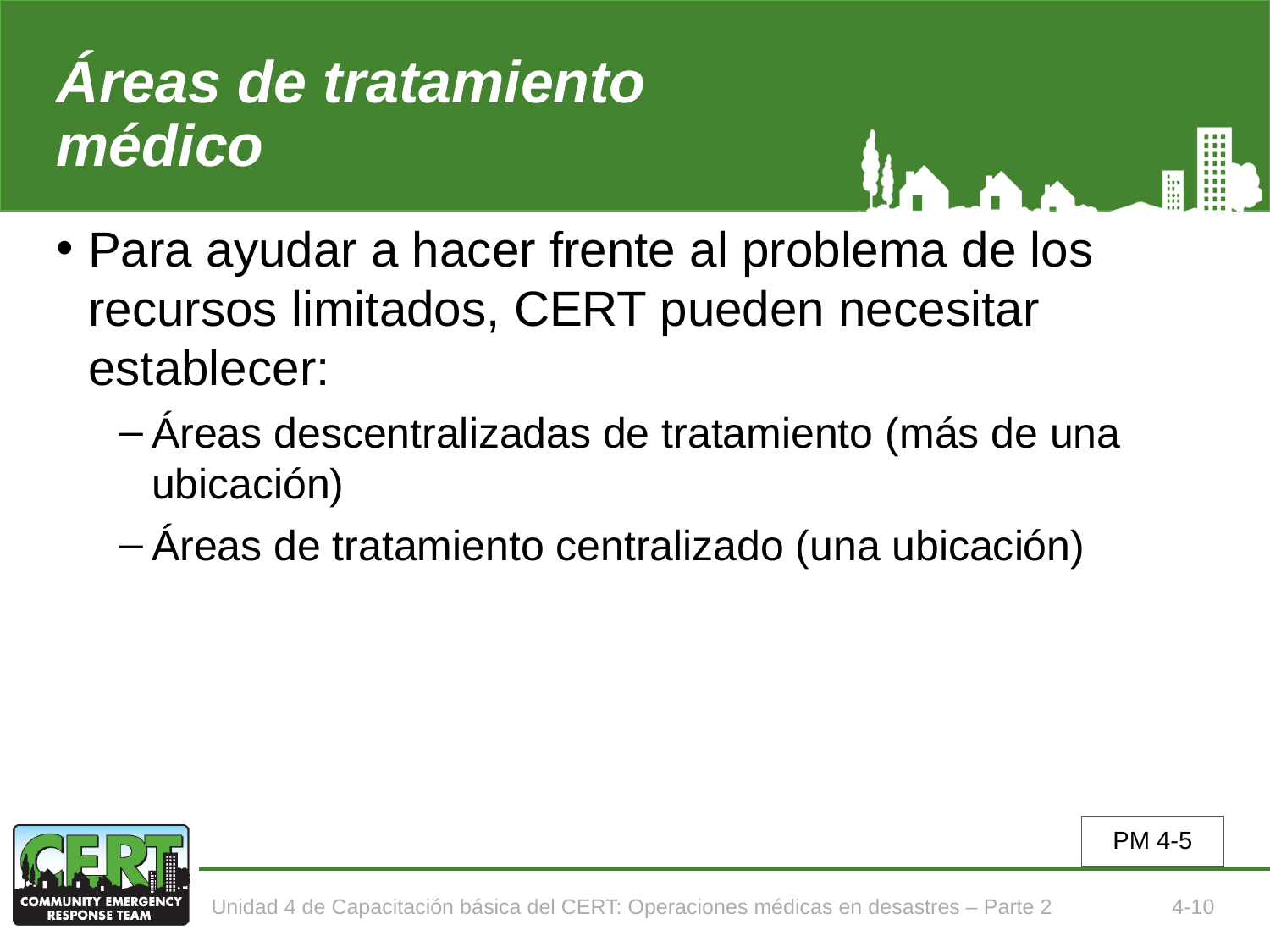

# Áreas de tratamiento médico
Para ayudar a hacer frente al problema de los recursos limitados, CERT pueden necesitar establecer:
Áreas descentralizadas de tratamiento (más de una ubicación)
Áreas de tratamiento centralizado (una ubicación)
PM 4-5
Unidad 4 de Capacitación básica del CERT: Operaciones médicas en desastres – Parte 2
4-10